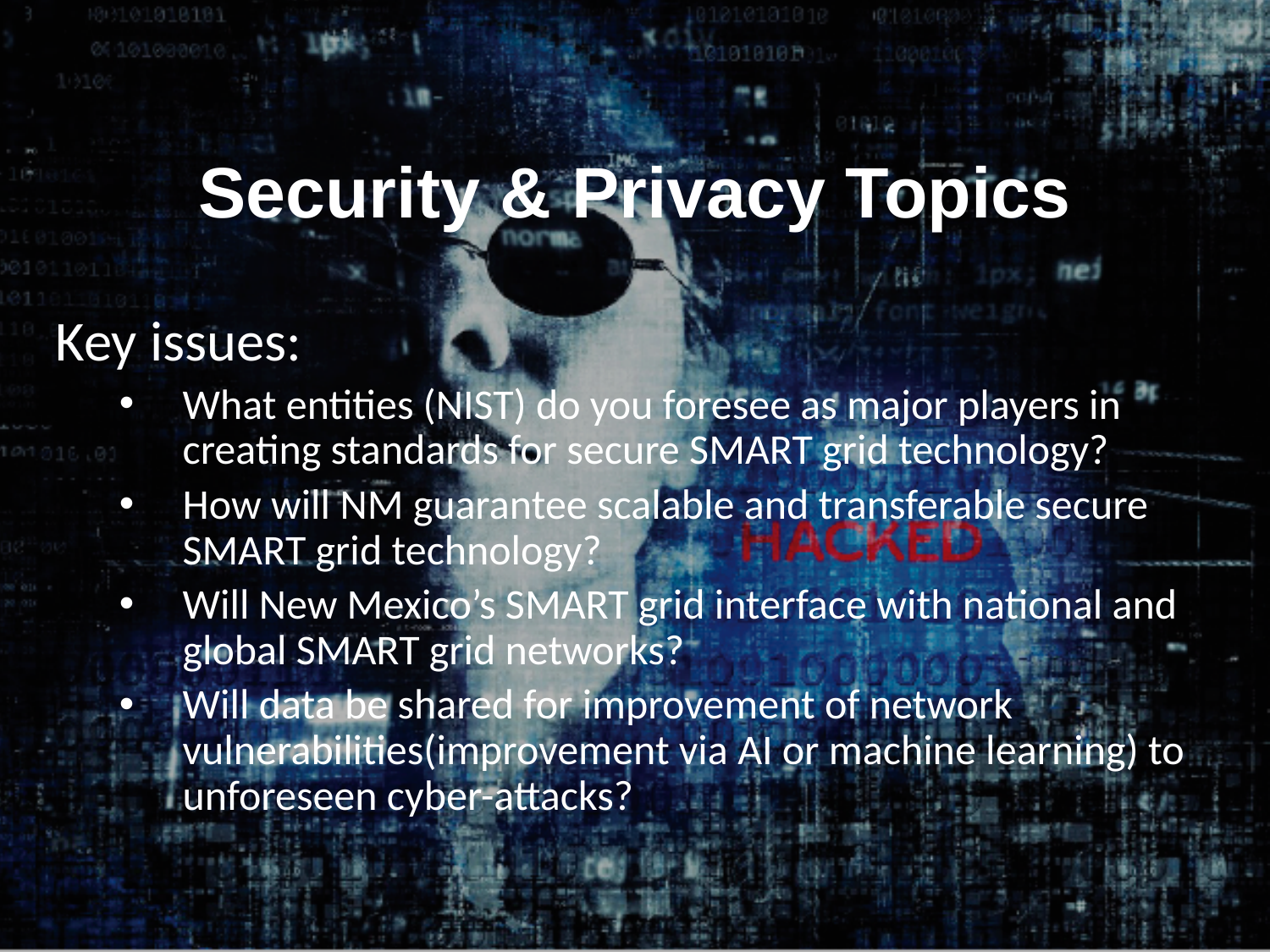

Security & Privacy Topics

Key issues:
What entities (NIST) do you foresee as major players in creating standards for secure SMART grid technology?
How will NM guarantee scalable and transferable secure SMART grid technology?
Will New Mexico’s SMART grid interface with national and global SMART grid networks?
Will data be shared for improvement of network vulnerabilities(improvement via AI or machine learning) to unforeseen cyber-attacks?